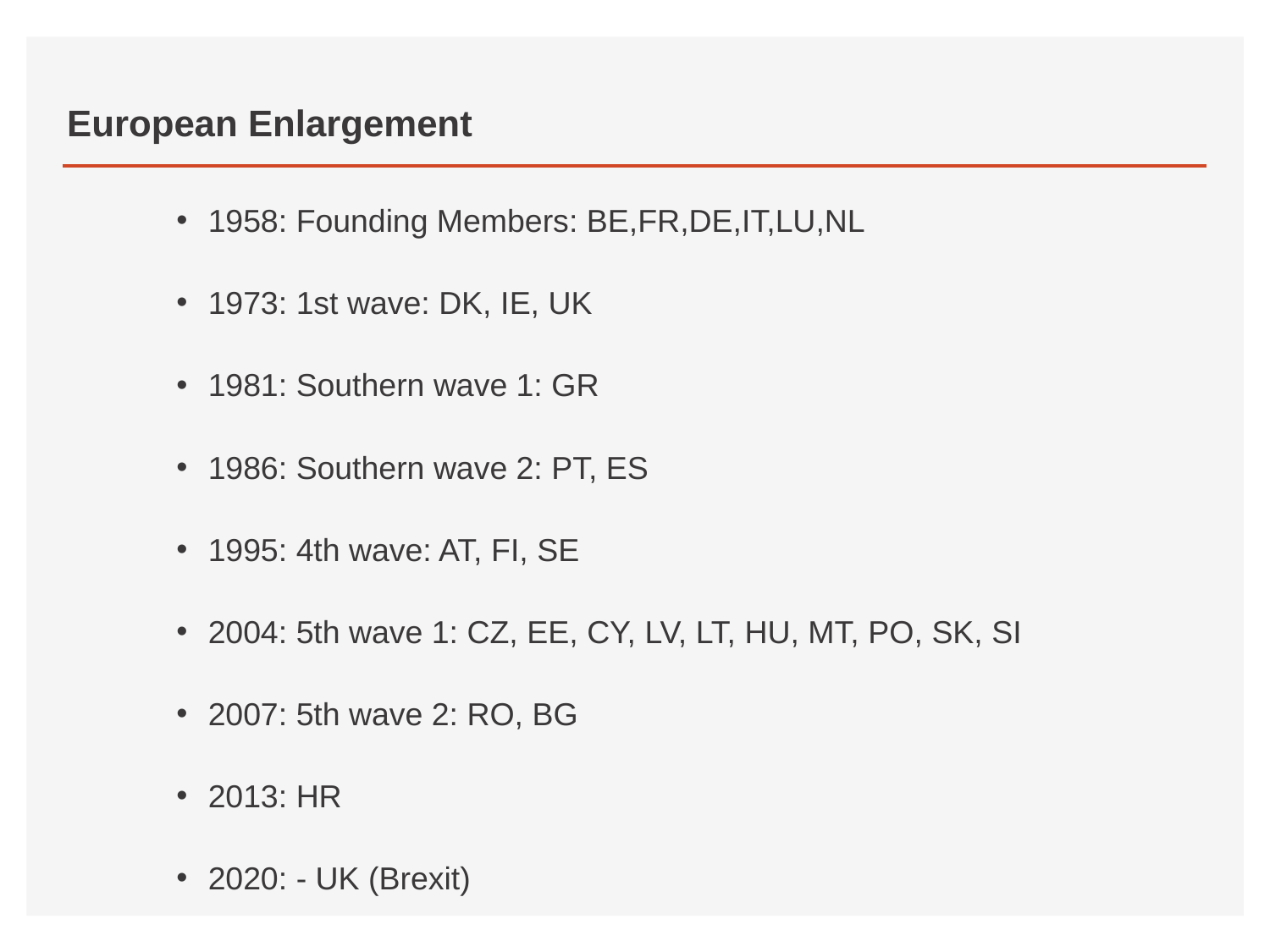

# European Enlargement
1958: Founding Members: BE,FR,DE,IT,LU,NL
1973: 1st wave: DK, IE, UK
1981: Southern wave 1: GR
1986: Southern wave 2: PT, ES
1995: 4th wave: AT, FI, SE
2004: 5th wave 1: CZ, EE, CY, LV, LT, HU, MT, PO, SK, SI
2007: 5th wave 2: RO, BG
2013: HR
2020: - UK (Brexit)